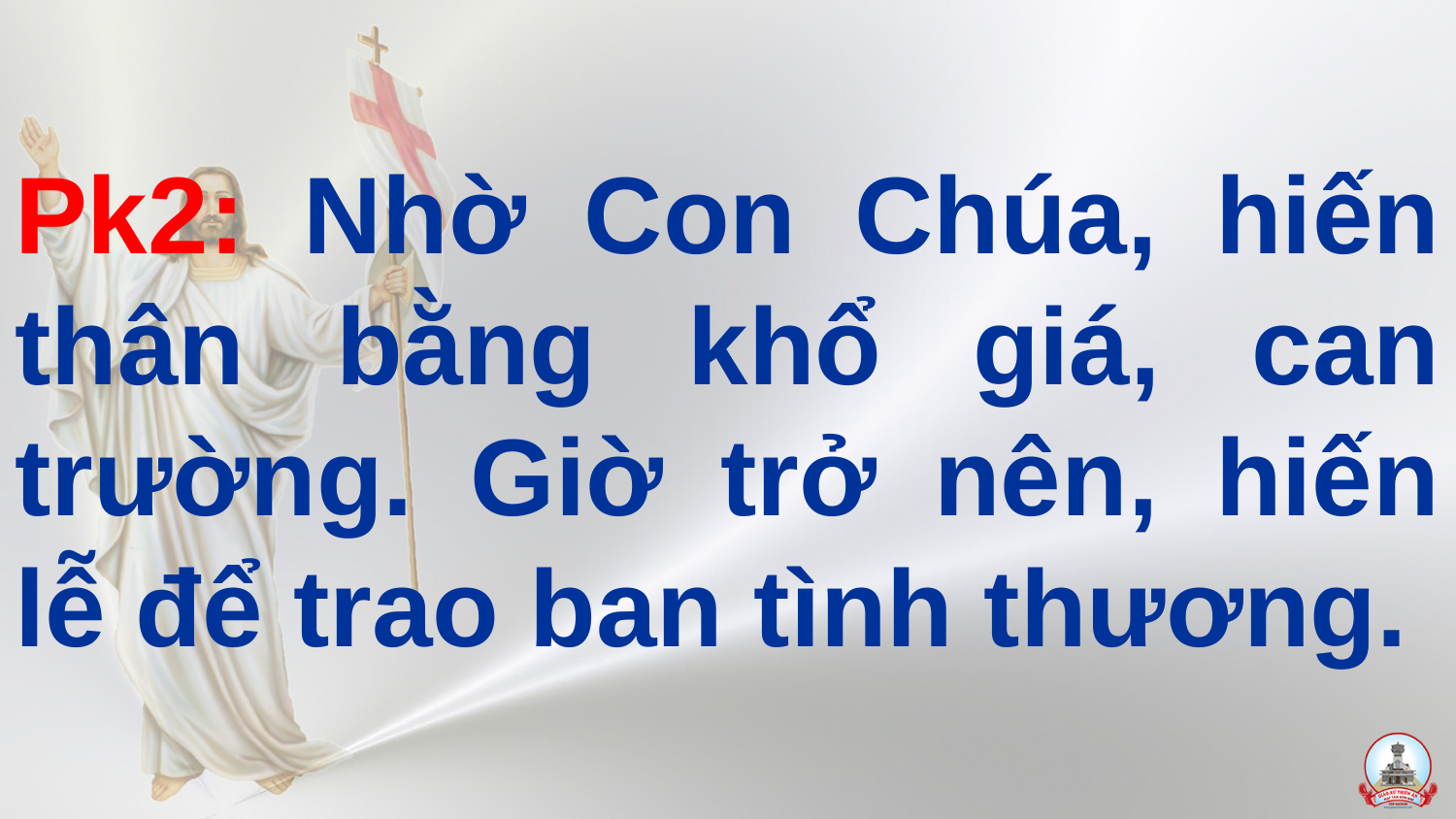

# Pk2: Nhờ Con Chúa, hiến thân bằng khổ giá, can trường. Giờ trở nên, hiến lễ để trao ban tình thương.